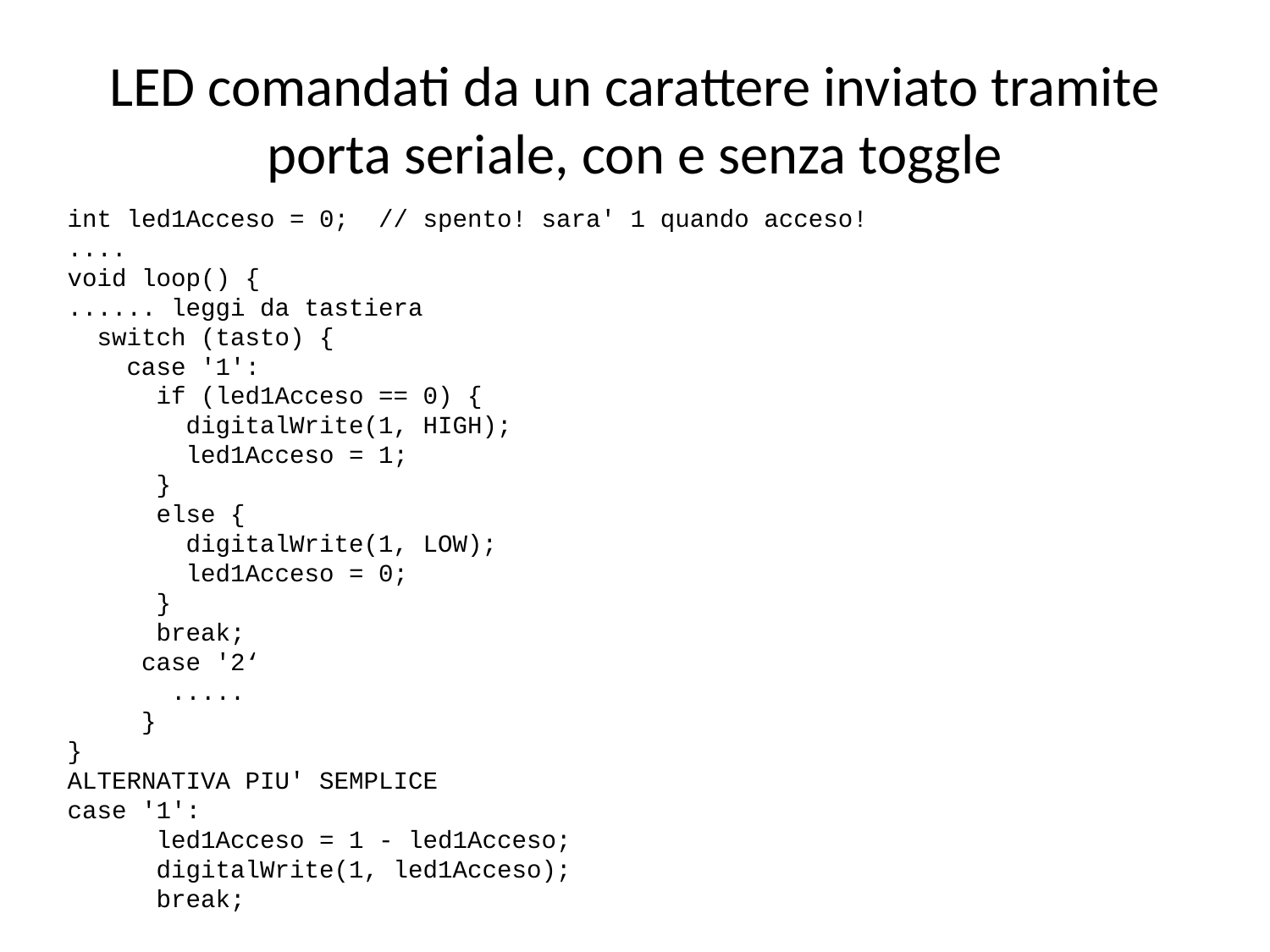

# LED comandati da un carattere inviato tramite porta seriale, con e senza toggle
int led1Acceso = 0;  // spento! sara' 1 quando acceso!
....
void loop() {
...... leggi da tastiera
  switch (tasto) {
    case '1':
      if (led1Acceso == 0) {
        digitalWrite(1, HIGH);
        led1Acceso = 1;
      }
      else {
        digitalWrite(1, LOW);
        led1Acceso = 0;
      }
      break;
     case '2‘
       .....
     }
}
ALTERNATIVA PIU' SEMPLICE
case '1':
      led1Acceso = 1 - led1Acceso;
      digitalWrite(1, led1Acceso);
      break;